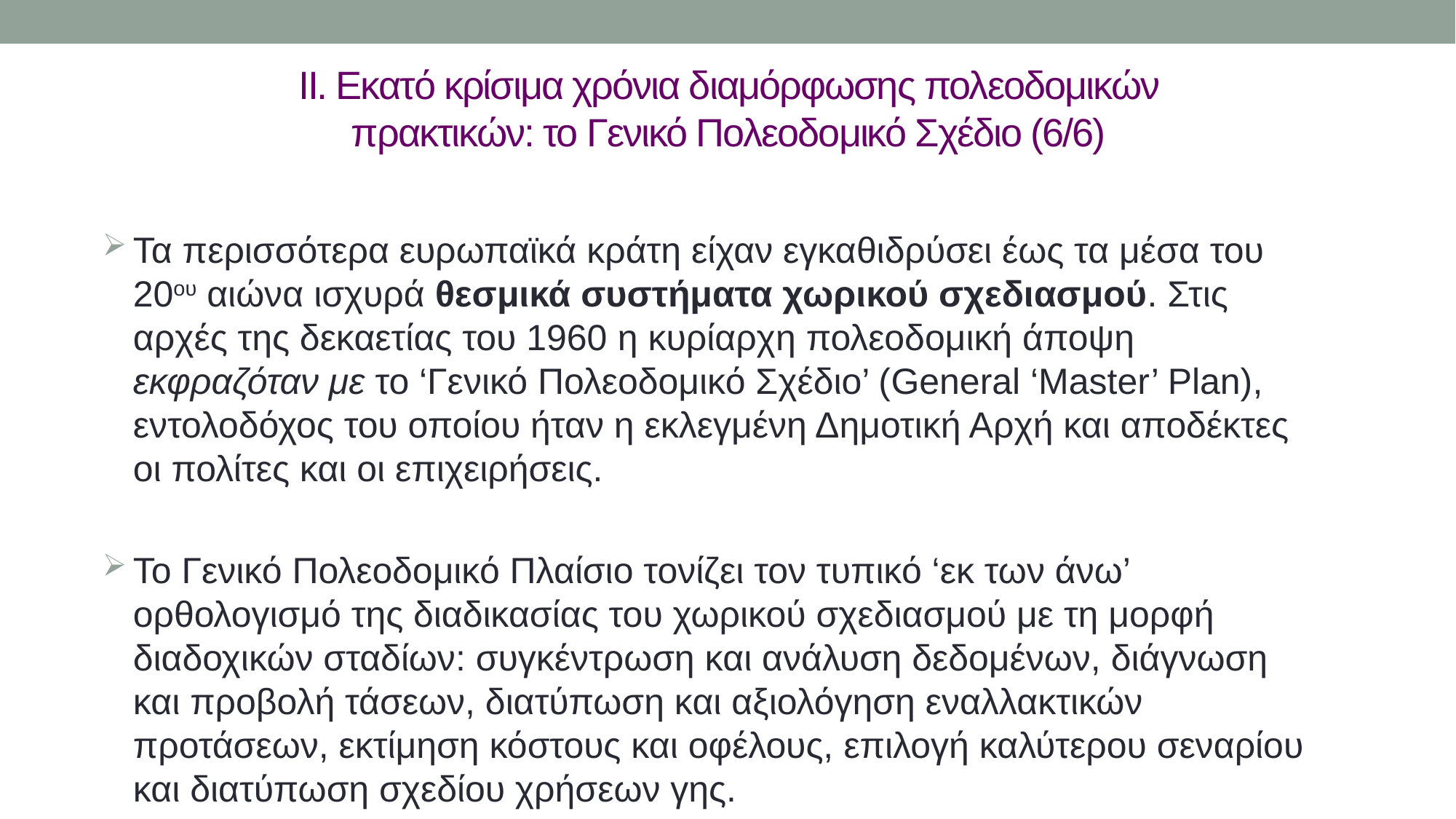

# ΙΙ. Εκατό κρίσιμα χρόνια διαμόρφωσης πολεοδομικών πρακτικών: το Γενικό Πολεοδομικό Σχέδιο (6/6)

Τα περισσότερα ευρωπαϊκά κράτη είχαν εγκαθιδρύσει έως τα μέσα του 20ου αιώνα ισχυρά θεσμικά συστήματα χωρικού σχεδιασμού. Στις αρχές της δεκαετίας του 1960 η κυρίαρχη πολεοδομική άποψη εκφραζόταν με το ‘Γενικό Πολεοδομικό Σχέδιο’ (General ‘Master’ Plan), εντολοδόχος του οποίου ήταν η εκλεγμένη Δημοτική Αρχή και αποδέκτες οι πολίτες και οι επιχειρήσεις.

Το Γενικό Πολεοδομικό Πλαίσιο τονίζει τον τυπικό ‘εκ των άνω’ ορθολογισμό της διαδικασίας του χωρικού σχεδιασμού με τη μορφή διαδοχικών σταδίων: συγκέντρωση και ανάλυση δεδομένων, διάγνωση και προβολή τάσεων, διατύπωση και αξιολόγηση εναλλακτικών προτάσεων, εκτίμηση κόστους και οφέλους, επιλογή καλύτερου σεναρίου και διατύπωση σχεδίου χρήσεων γης.